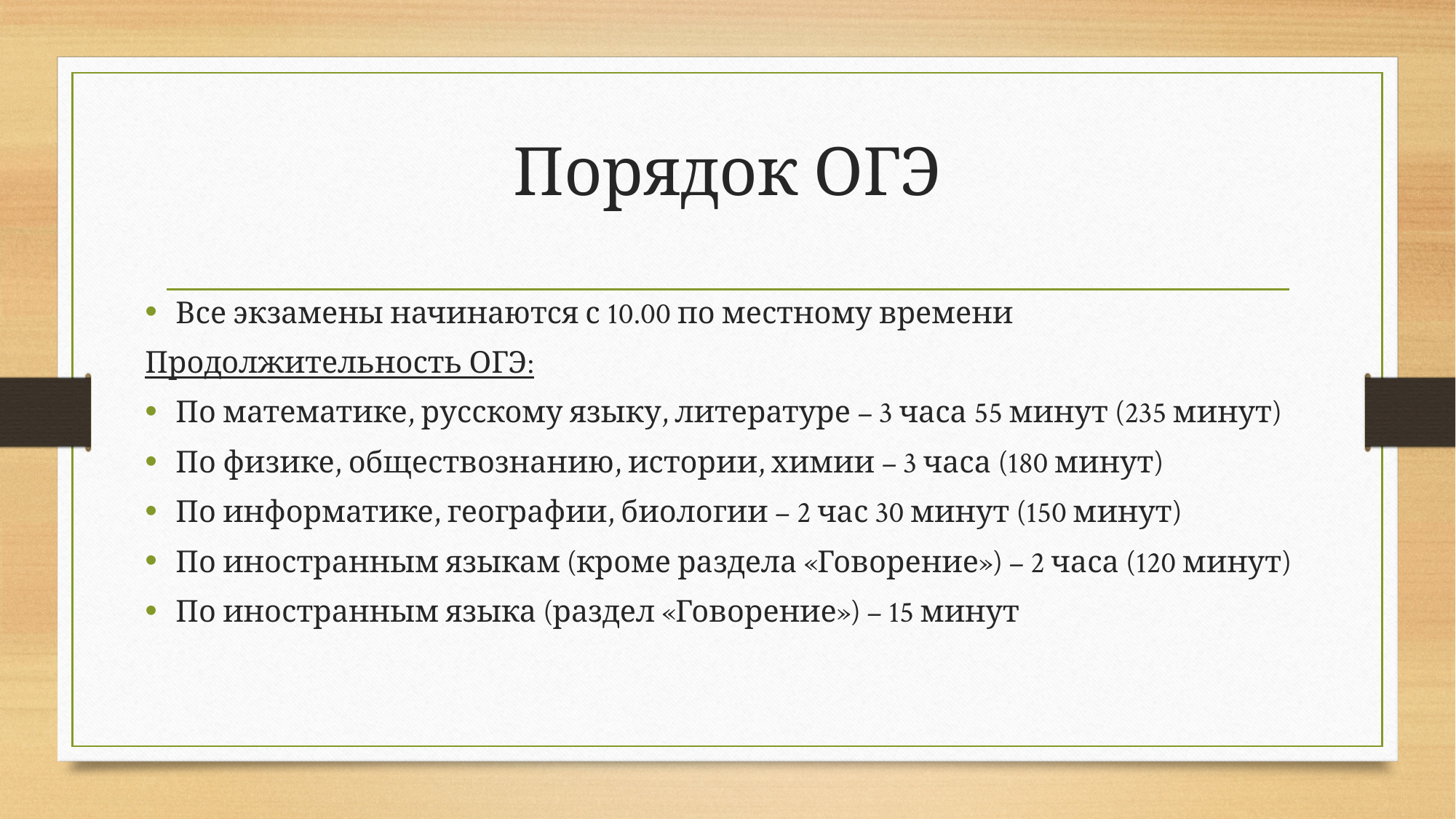

# Порядок ОГЭ
Все экзамены начинаются с 10.00 по местному времени
Продолжительность ОГЭ:
По математике, русскому языку, литературе – 3 часа 55 минут (235 минут)
По физике, обществознанию, истории, химии – 3 часа (180 минут)
По информатике, географии, биологии – 2 час 30 минут (150 минут)
По иностранным языкам (кроме раздела «Говорение») – 2 часа (120 минут)
По иностранным языка (раздел «Говорение») – 15 минут